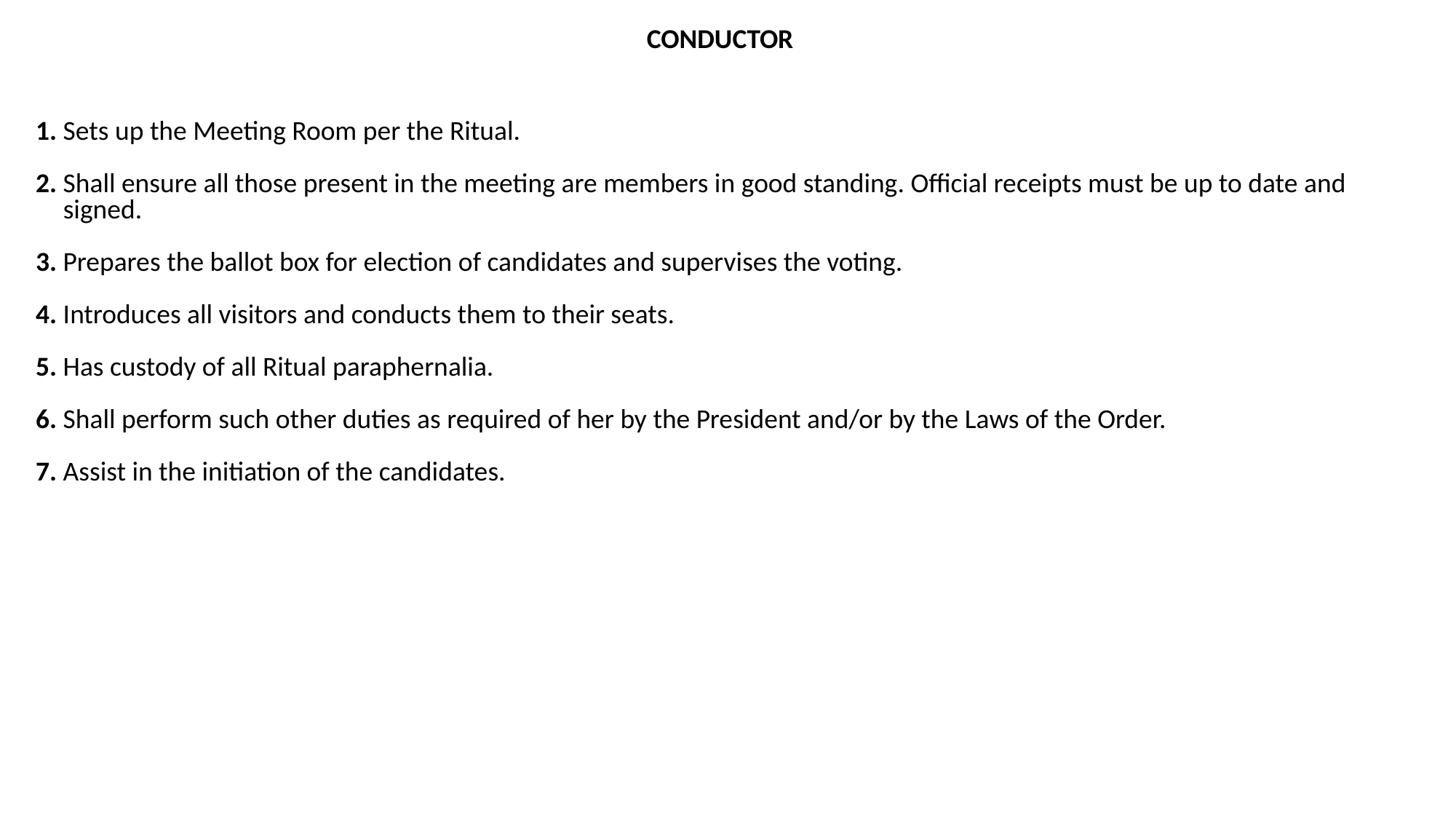

CONDUCTOR

1. Sets up the Meeting Room per the Ritual.

2. Shall ensure all those present in the meeting are members in good standing. Official receipts must be up to date and signed.

3. Prepares the ballot box for election of candidates and supervises the voting.

4. Introduces all visitors and conducts them to their seats.

5. Has custody of all Ritual paraphernalia.

6. Shall perform such other duties as required of her by the President and/or by the Laws of the Order.

7. Assist in the initiation of the candidates.